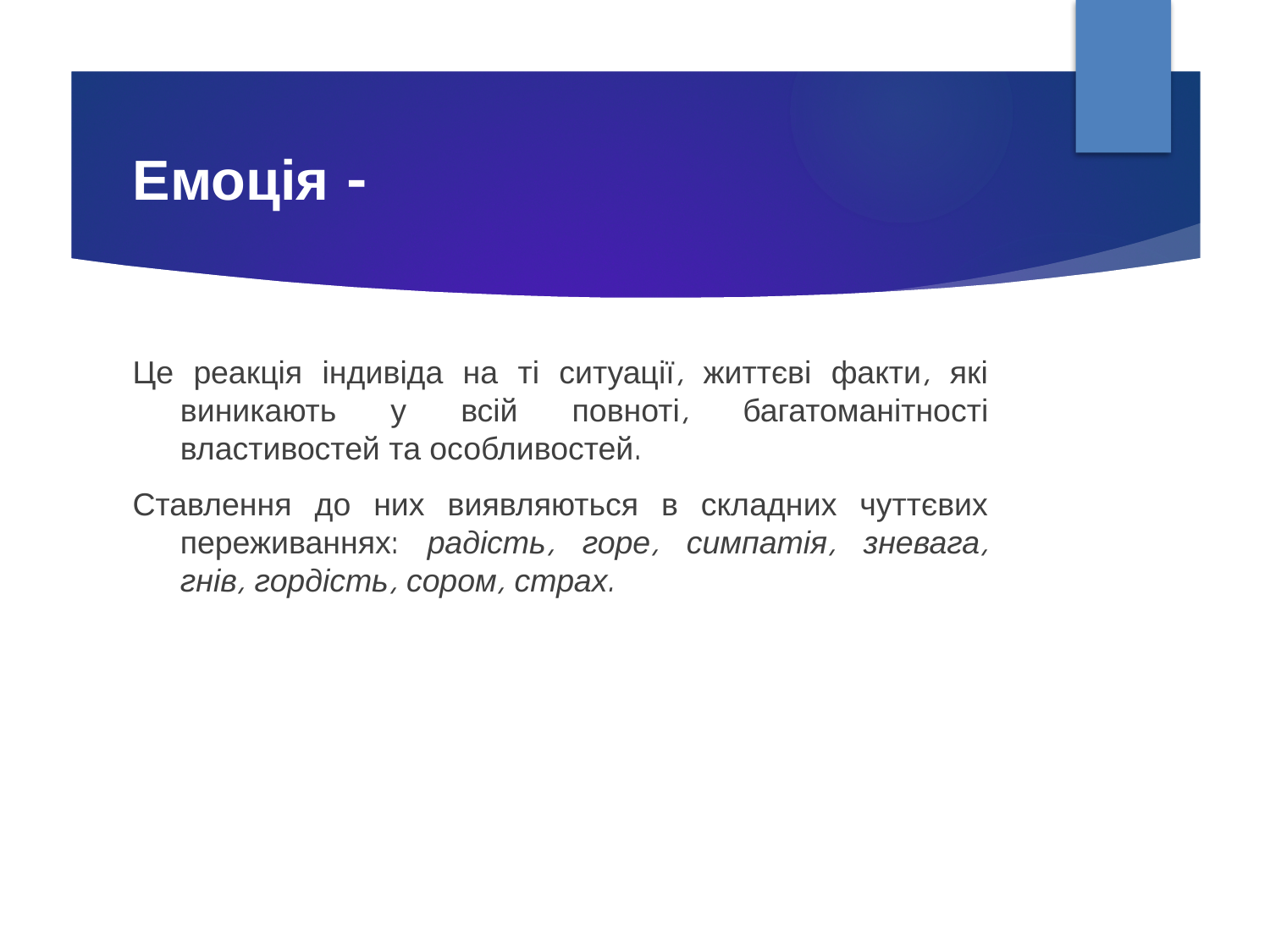

# Емоція -
Це реакція індивіда на ті ситуації, життєві факти, які виникають у всій повноті, багатоманітності властивостей та особливостей.
Ставлення до них виявляються в складних чуттєвих переживаннях: радість, горе, симпатія, зневага, гнів, гордість, сором, страх.